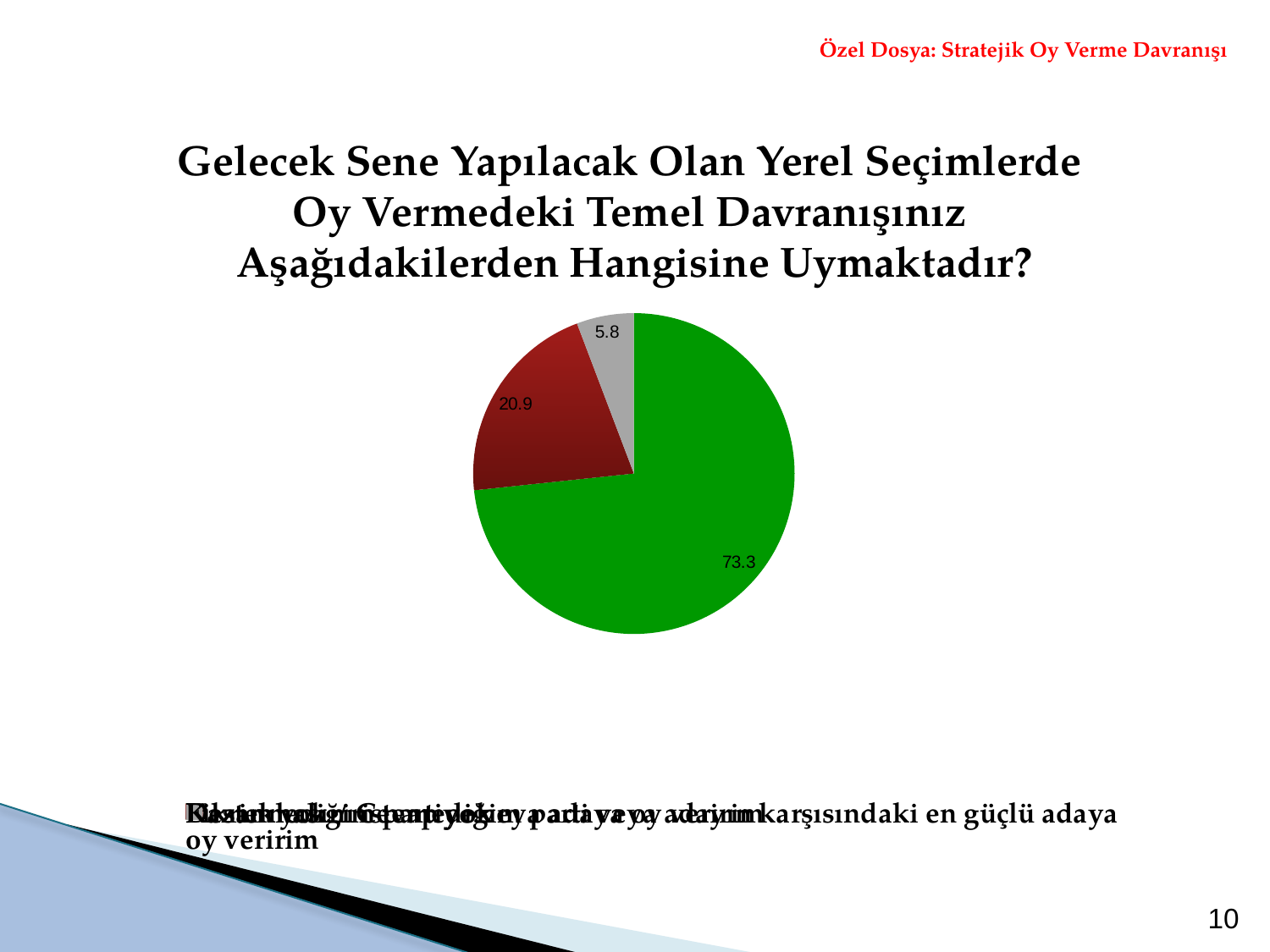

Özel Dosya: Stratejik Oy Verme Davranışı
Gelecek Sene Yapılacak Olan Yerel Seçimlerde
Oy Vermedeki Temel Davranışınız
Aşağıdakilerden Hangisine Uymaktadır?

### Chart

| Category |  |
|---|---|
| Desteklediğim partiye veya adaya oy veririm | 73.33333333333326 |
| Kazanmasını istemediğim parti veya adayın karşısındaki en güçlü adaya oy veririm | 20.905349794238624 |
| Fikrim yok / Cevap yok | 5.761316872427967 |
10